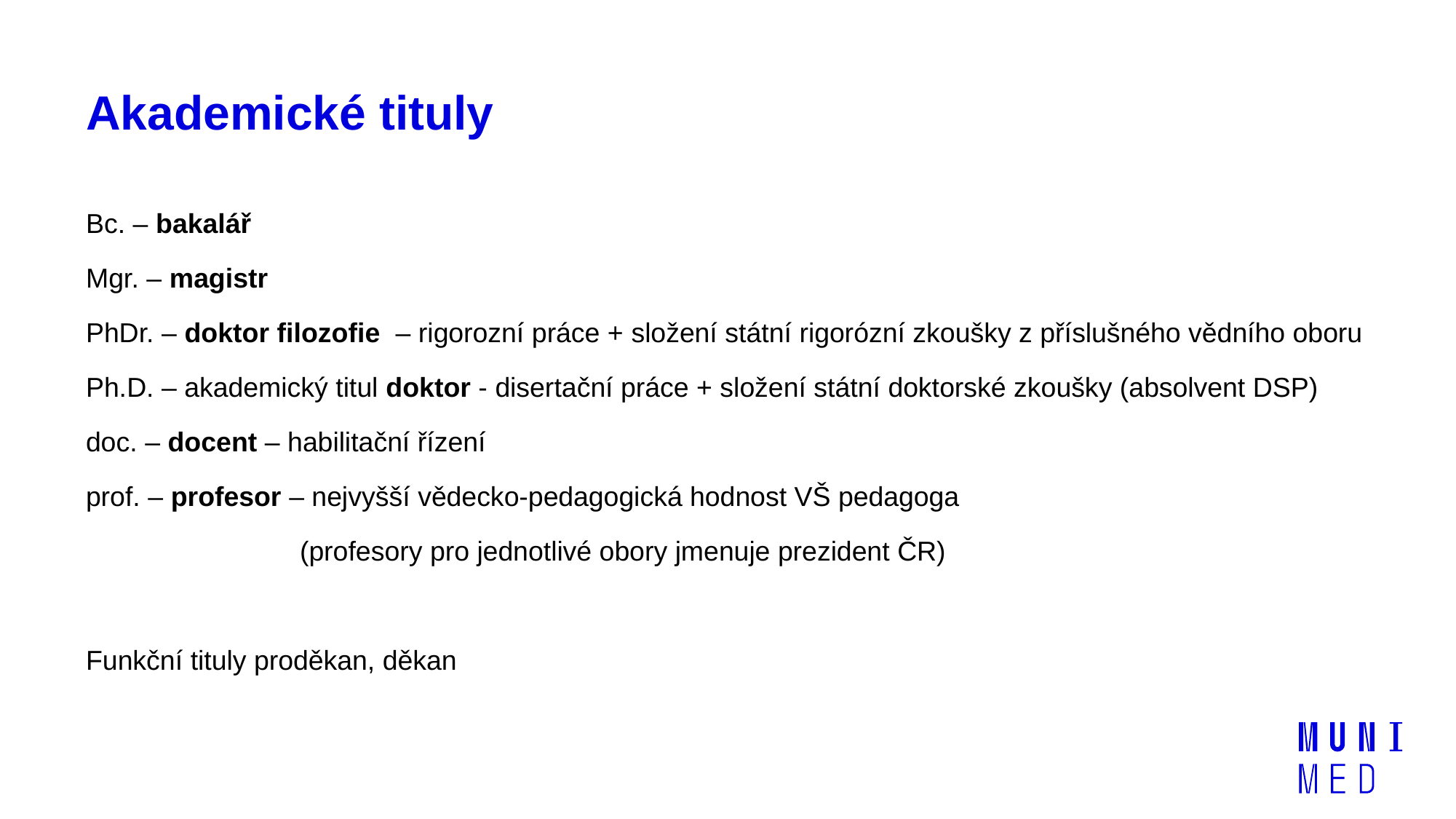

# Akademické tituly
Bc. – bakalář
Mgr. – magistr
PhDr. – doktor filozofie  – rigorozní práce + složení státní rigorózní zkoušky z příslušného vědního oboru
Ph.D. – akademický titul doktor - disertační práce + složení státní doktorské zkoušky (absolvent DSP)
doc. – docent – habilitační řízení
prof. – profesor – nejvyšší vědecko-pedagogická hodnost VŠ pedagoga
                            (profesory pro jednotlivé obory jmenuje prezident ČR)

Funkční tituly proděkan, děkan